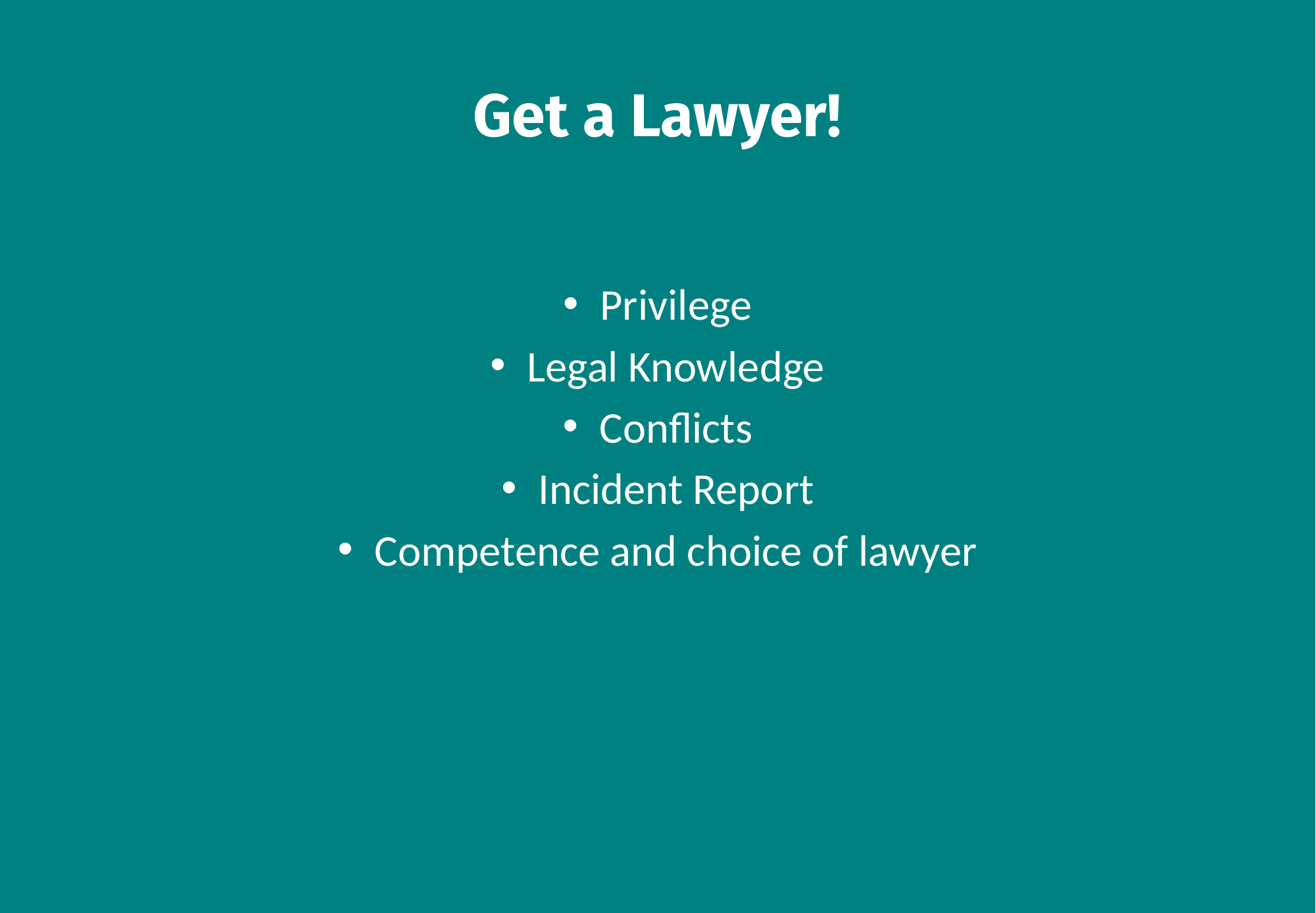

# Get a Lawyer!

Privilege
Legal Knowledge
Conflicts
Incident Report
Competence and choice of lawyer